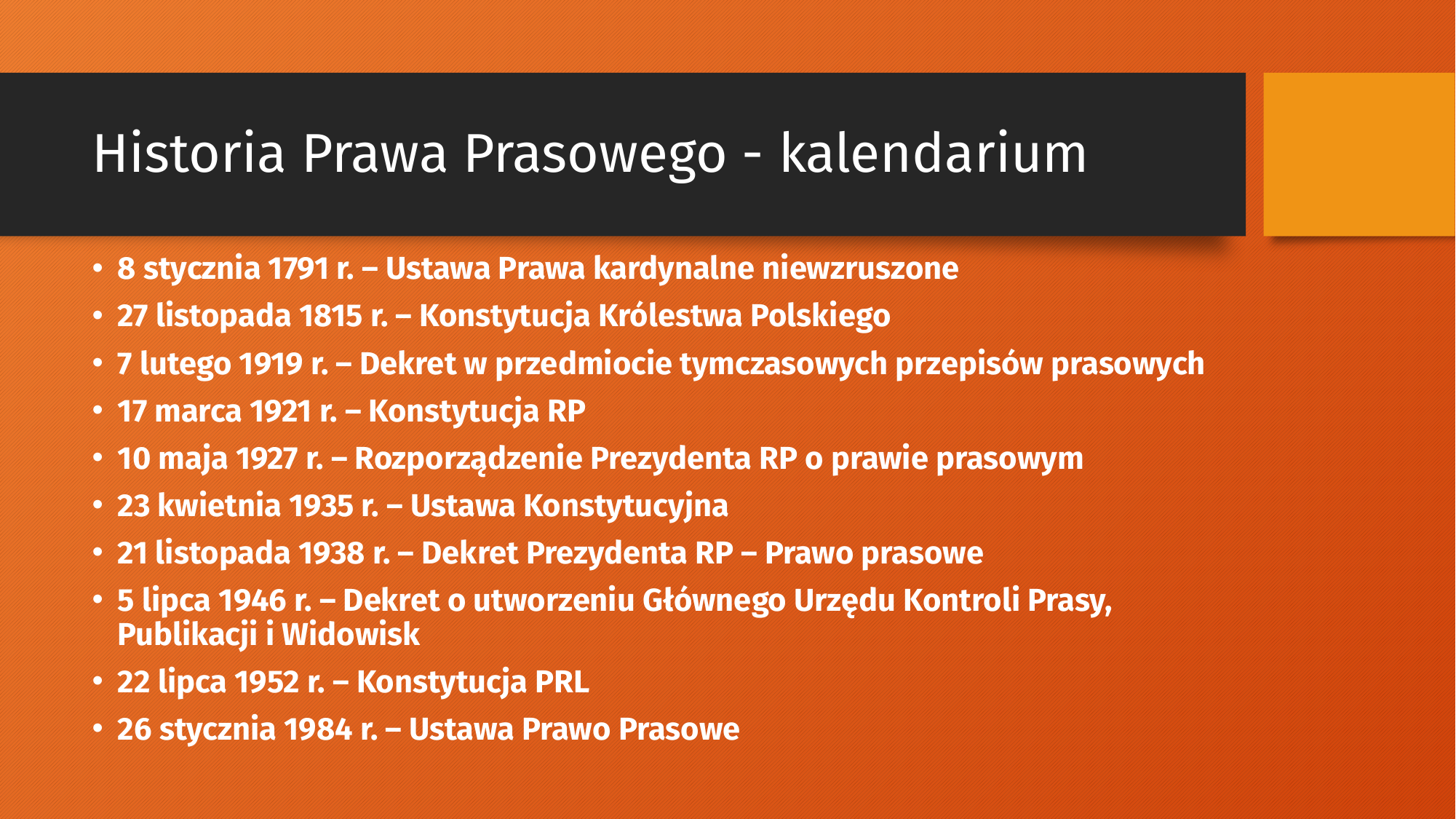

# Historia Prawa Prasowego - kalendarium
8 stycznia 1791 r. – Ustawa Prawa kardynalne niewzruszone
27 listopada 1815 r. – Konstytucja Królestwa Polskiego
7 lutego 1919 r. – Dekret w przedmiocie tymczasowych przepisów prasowych
17 marca 1921 r. – Konstytucja RP
10 maja 1927 r. – Rozporządzenie Prezydenta RP o prawie prasowym
23 kwietnia 1935 r. – Ustawa Konstytucyjna
21 listopada 1938 r. – Dekret Prezydenta RP – Prawo prasowe
5 lipca 1946 r. – Dekret o utworzeniu Głównego Urzędu Kontroli Prasy, Publikacji i Widowisk
22 lipca 1952 r. – Konstytucja PRL
26 stycznia 1984 r. – Ustawa Prawo Prasowe